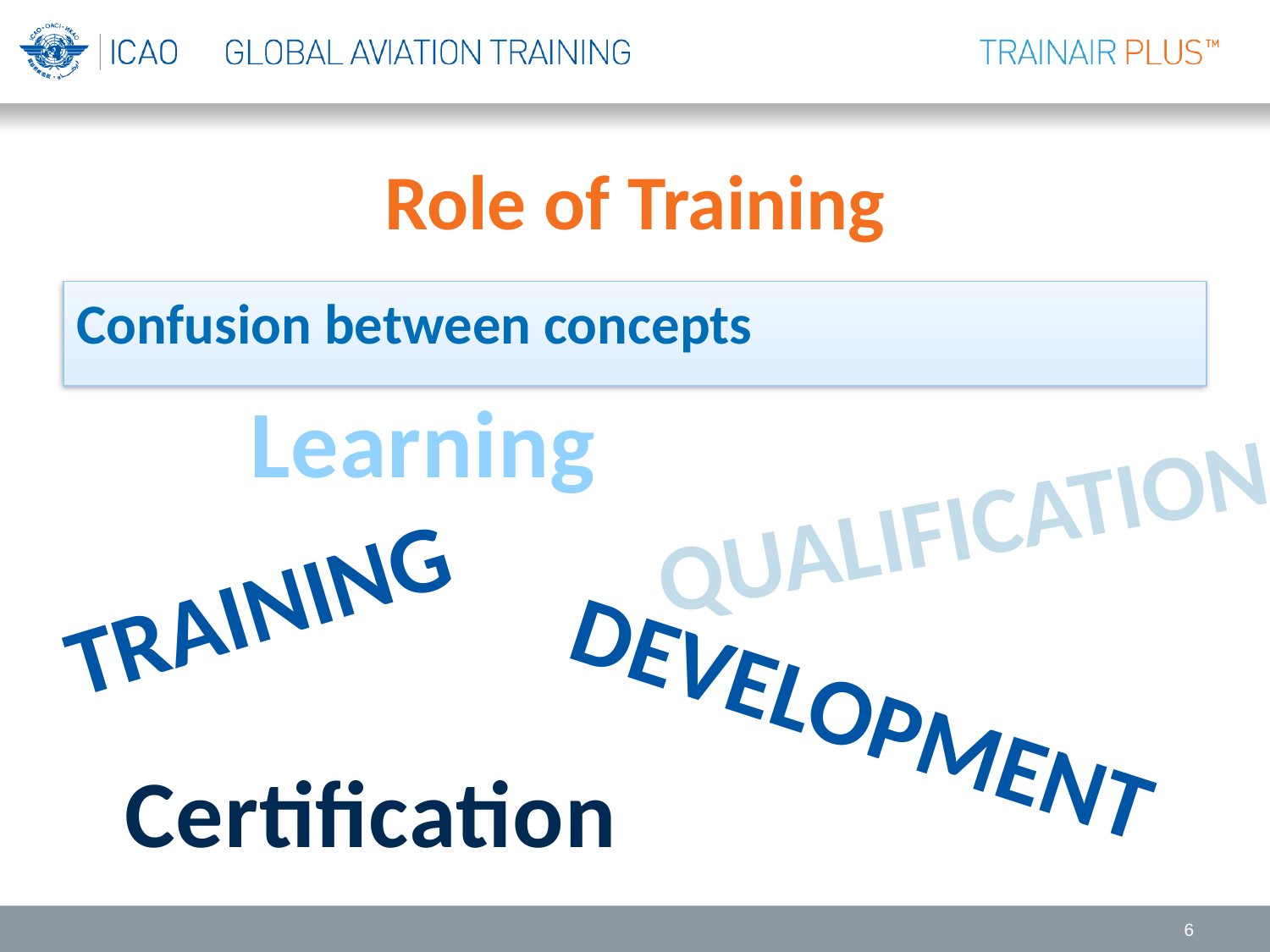

# Role of Training
Confusion between concepts

Learning
Qualification
Training
Development
Certification
6